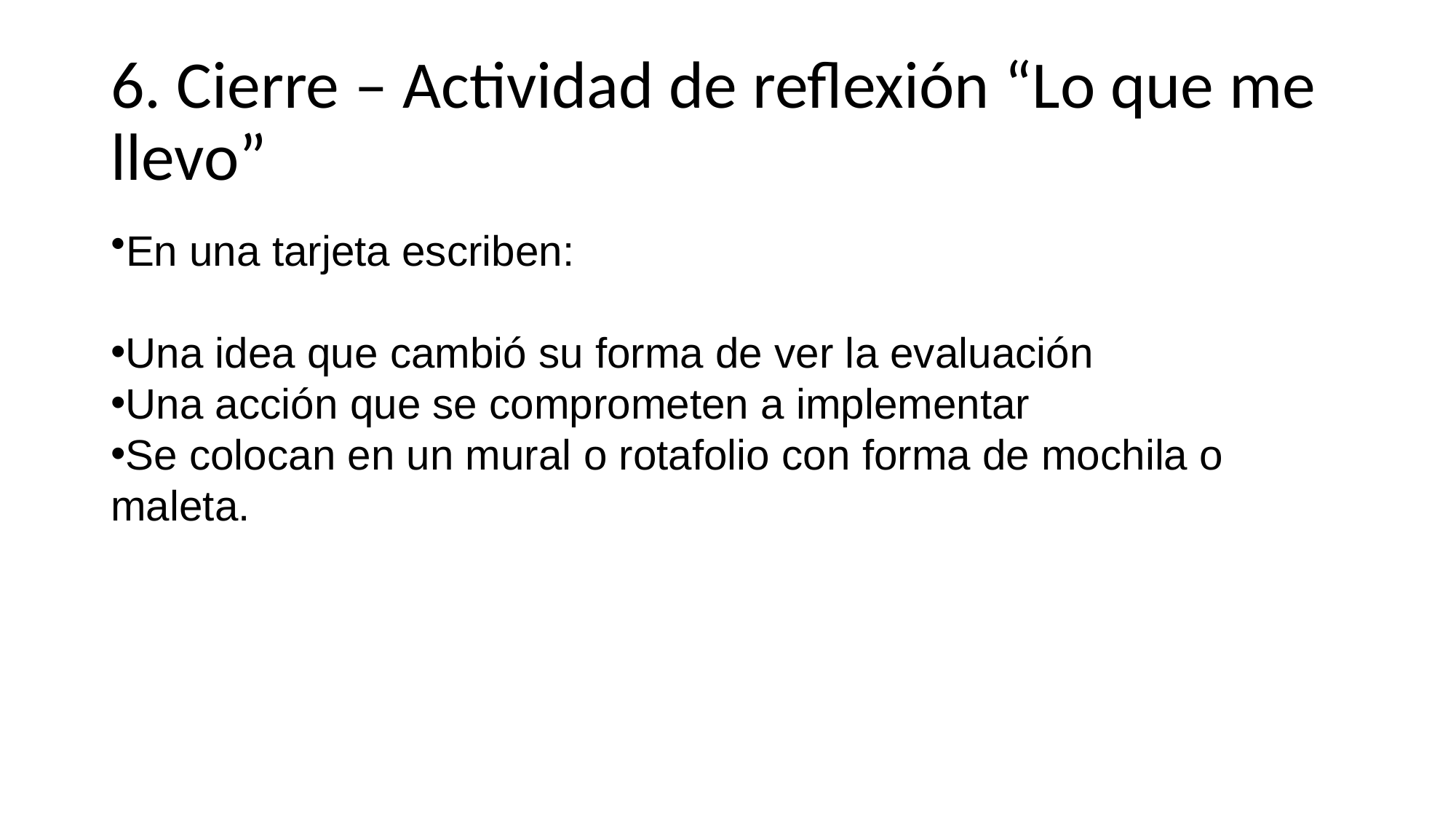

# 6. Cierre – Actividad de reflexión “Lo que me llevo”
En una tarjeta escriben:

Una idea que cambió su forma de ver la evaluación
Una acción que se comprometen a implementar
Se colocan en un mural o rotafolio con forma de mochila o maleta.